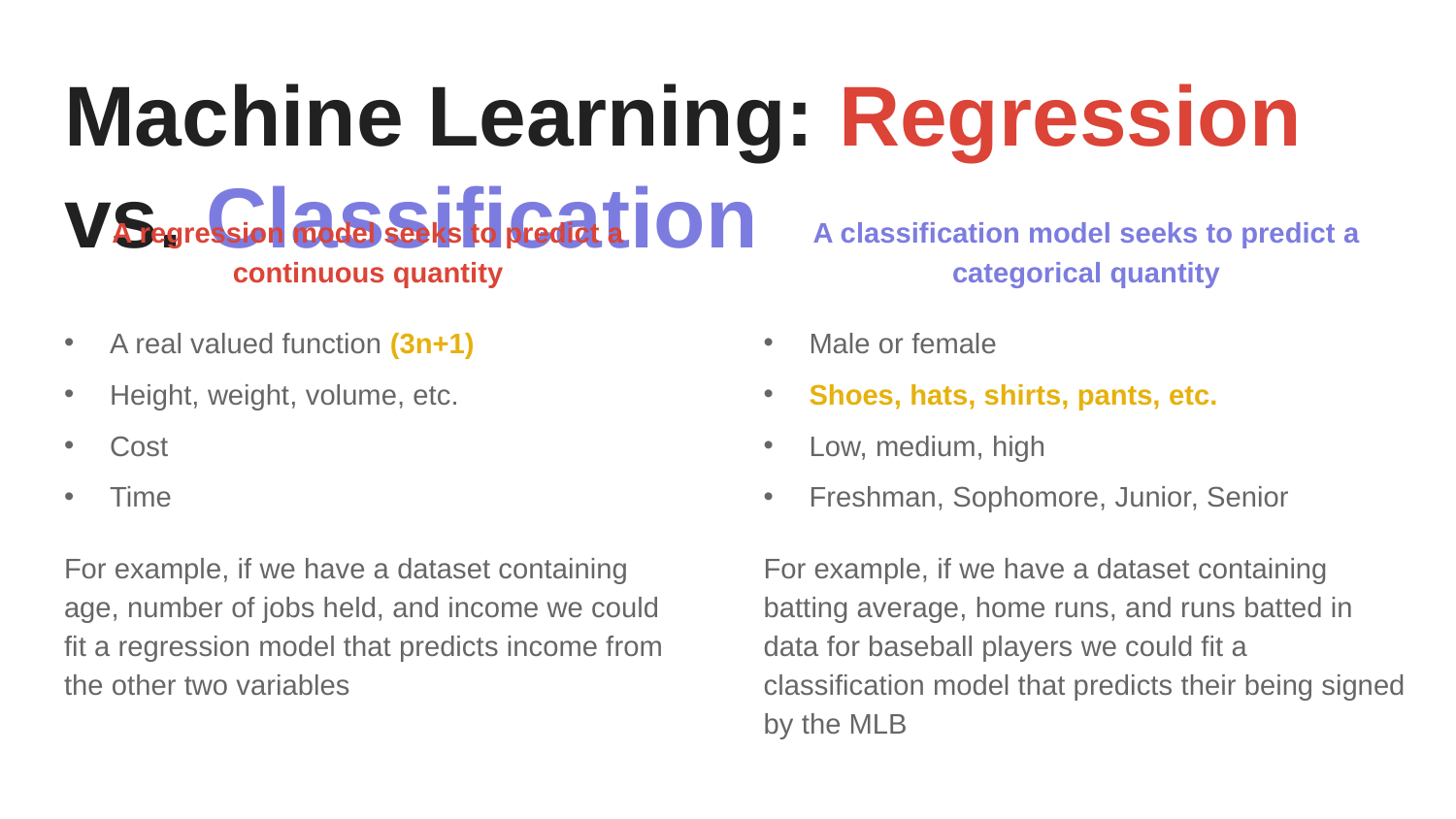

# Machine Learning: Regression vs. Classification
A regression model seeks to predict a continuous quantity
A real valued function (3n+1)
Height, weight, volume, etc.
Cost
Time
For example, if we have a dataset containing age, number of jobs held, and income we could fit a regression model that predicts income from the other two variables
A classification model seeks to predict a categorical quantity
Male or female
Shoes, hats, shirts, pants, etc.
Low, medium, high
Freshman, Sophomore, Junior, Senior
For example, if we have a dataset containing batting average, home runs, and runs batted in data for baseball players we could fit a classification model that predicts their being signed by the MLB